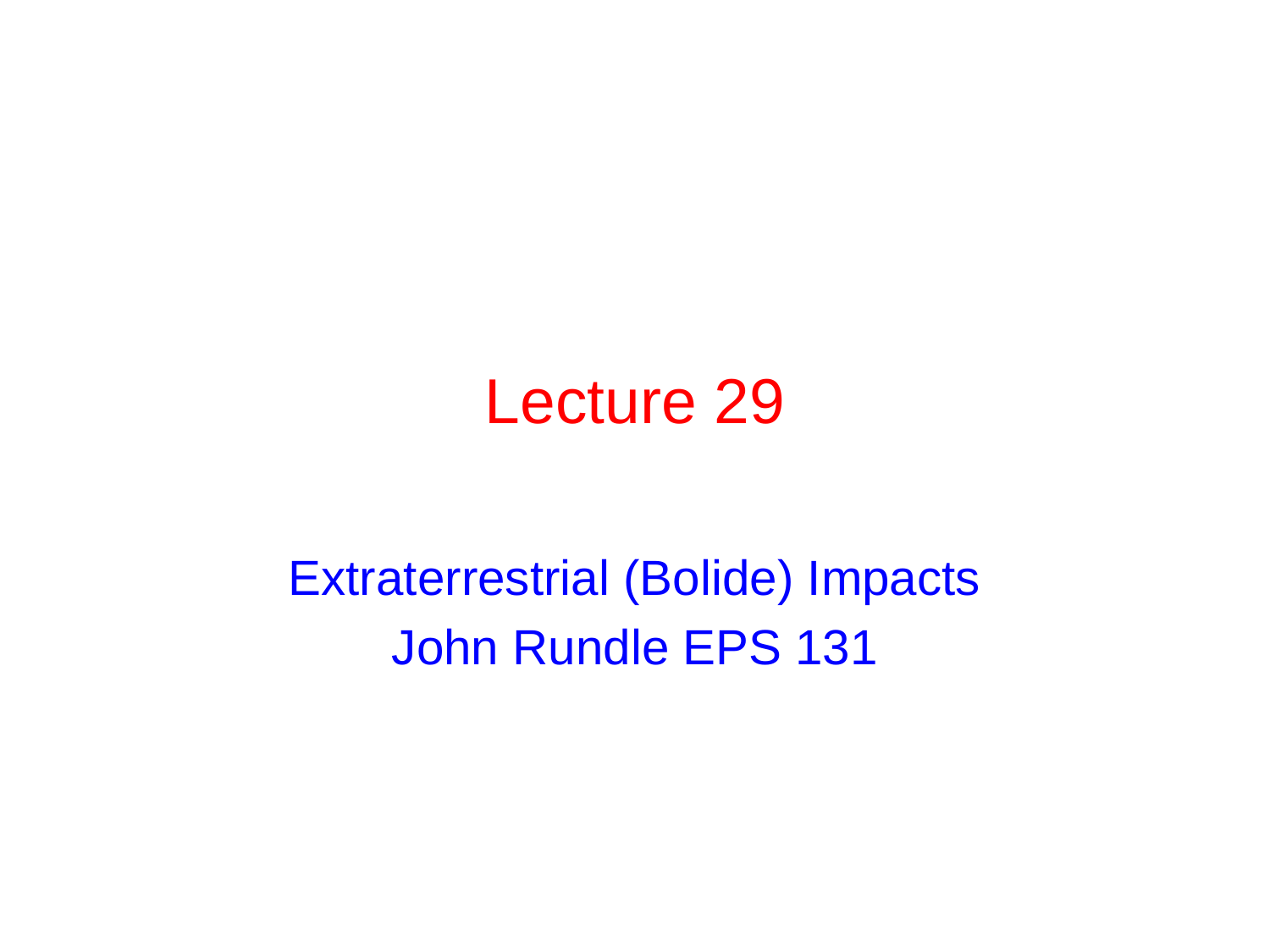

# Lecture 29
Extraterrestrial (Bolide) Impacts
John Rundle EPS 131